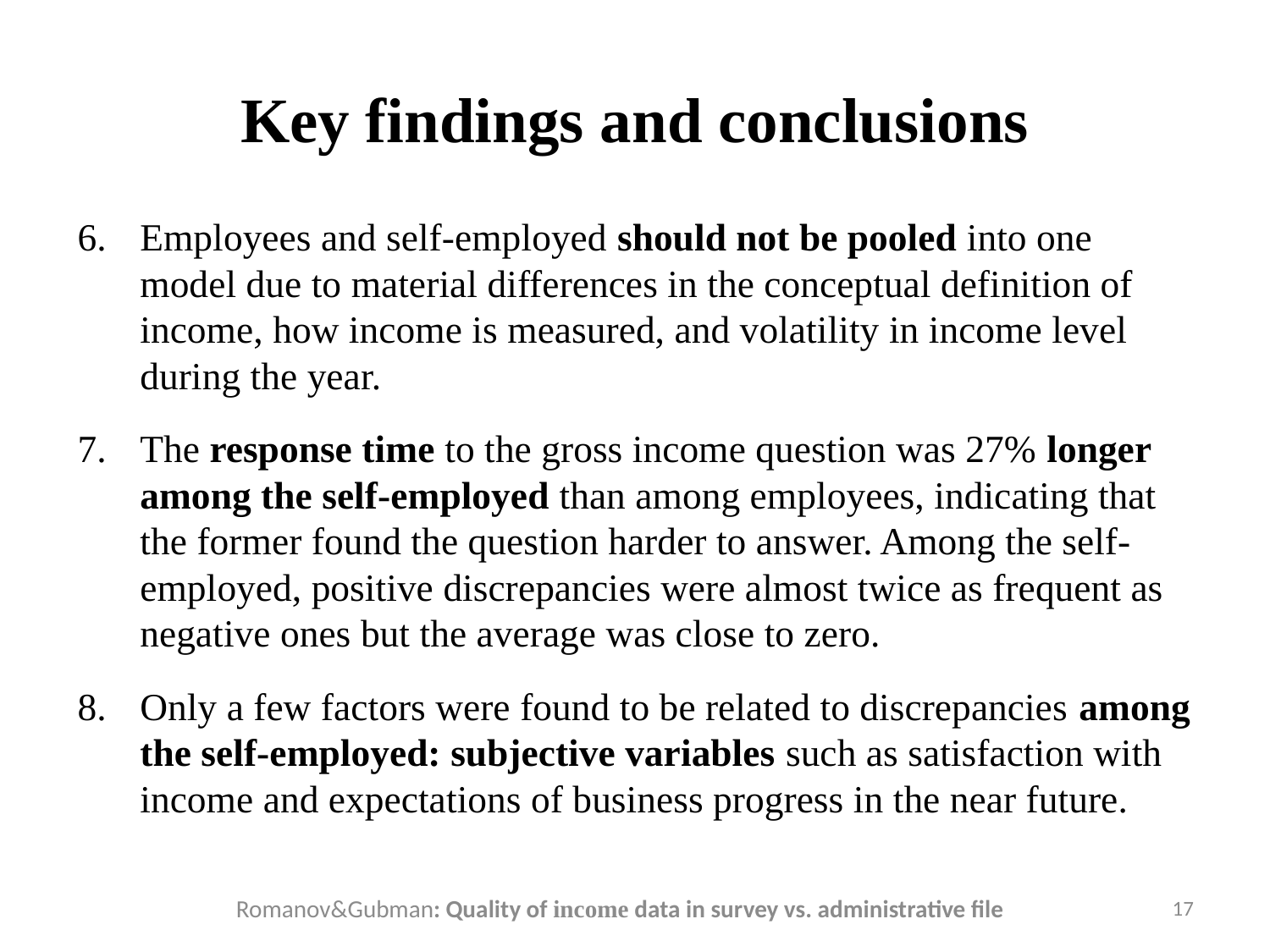

# Key findings and conclusions
Employees and self-employed should not be pooled into one model due to material differences in the conceptual definition of income, how income is measured, and volatility in income level during the year.
The response time to the gross income question was 27% longer among the self-employed than among employees, indicating that the former found the question harder to answer. Among the self-employed, positive discrepancies were almost twice as frequent as negative ones but the average was close to zero.
Only a few factors were found to be related to discrepancies among the self-employed: subjective variables such as satisfaction with income and expectations of business progress in the near future.
Romanov&Gubman: Quality of income data in survey vs. administrative file
17